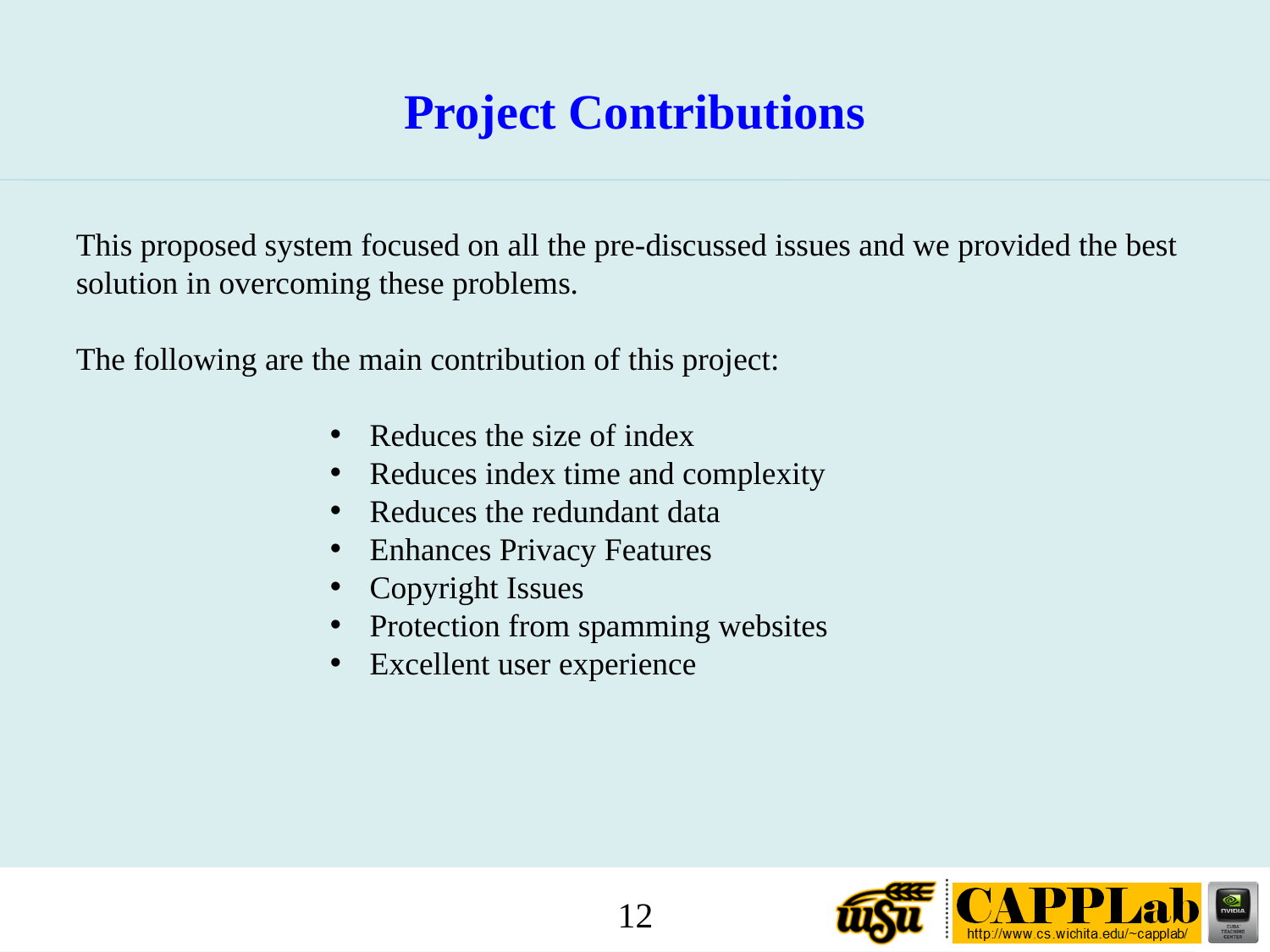

Project Contributions

This proposed system focused on all the pre-discussed issues and we provided the best solution in overcoming these problems.

The following are the main contribution of this project:

Reduces the size of index
Reduces index time and complexity
Reduces the redundant data
Enhances Privacy Features
Copyright Issues
Protection from spamming websites
Excellent user experience